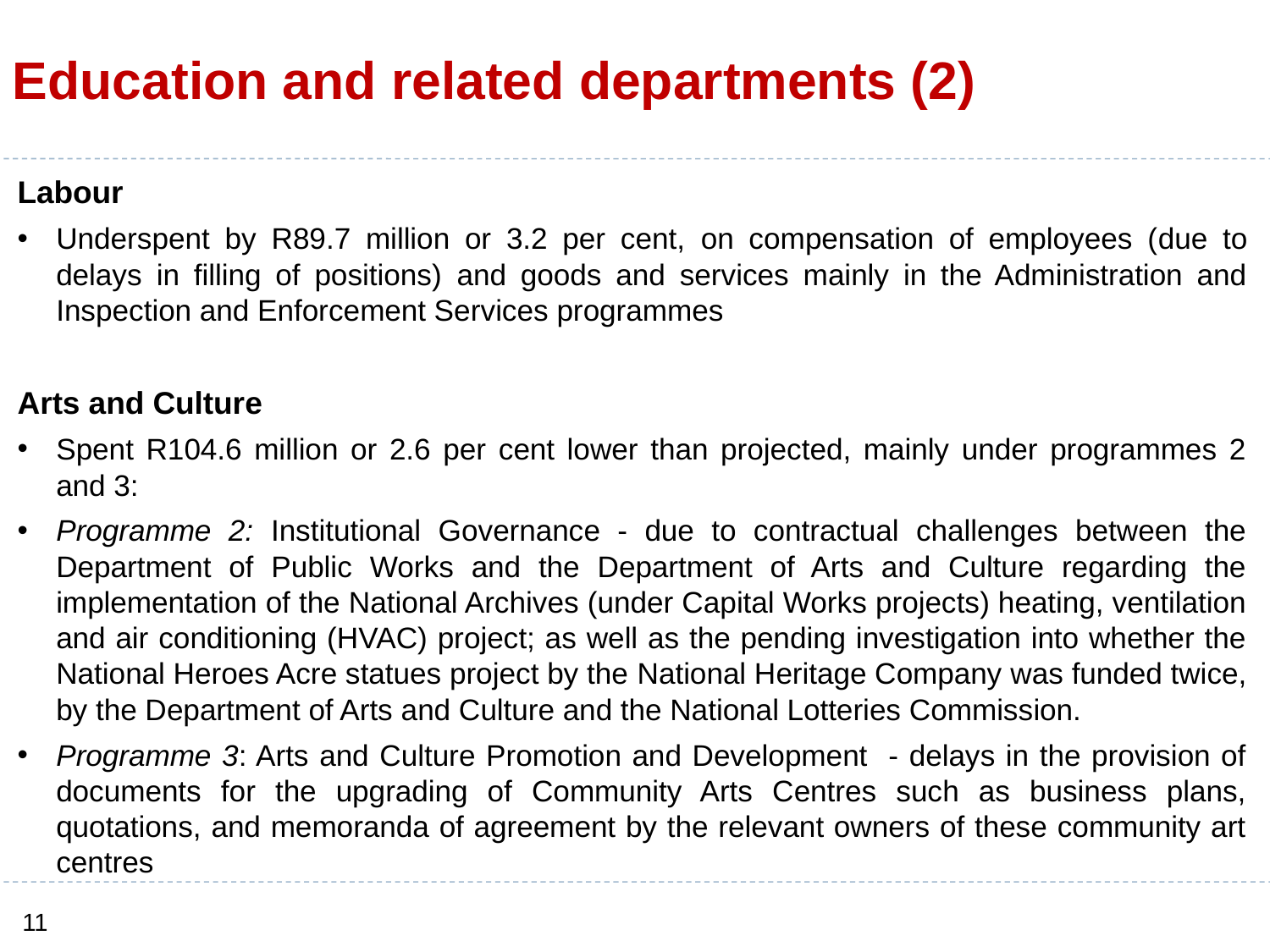

# Education and related departments (2)
Labour
Underspent by R89.7 million or 3.2 per cent, on compensation of employees (due to delays in filling of positions) and goods and services mainly in the Administration and Inspection and Enforcement Services programmes

Arts and Culture
Spent R104.6 million or 2.6 per cent lower than projected, mainly under programmes 2 and 3:
Programme 2: Institutional Governance - due to contractual challenges between the Department of Public Works and the Department of Arts and Culture regarding the implementation of the National Archives (under Capital Works projects) heating, ventilation and air conditioning (HVAC) project; as well as the pending investigation into whether the National Heroes Acre statues project by the National Heritage Company was funded twice, by the Department of Arts and Culture and the National Lotteries Commission.
Programme 3: Arts and Culture Promotion and Development  - delays in the provision of documents for the upgrading of Community Arts Centres such as business plans, quotations, and memoranda of agreement by the relevant owners of these community art centres
11